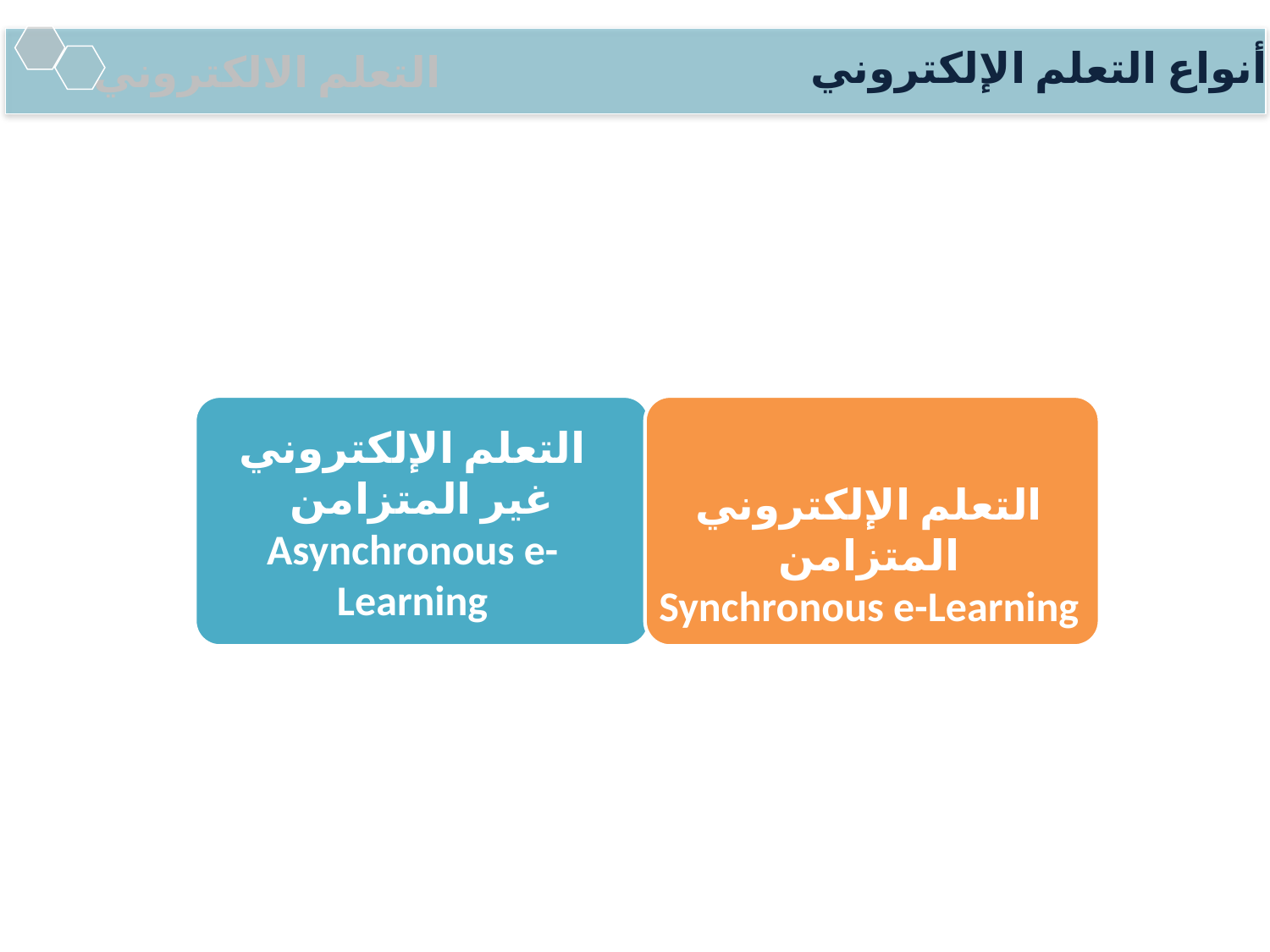

أنواع التعلم الإلكتروني
التعلم الالكتروني

التعلم الإلكتروني غير المتزامن
Asynchronous e-Learning
التعلم الإلكتروني المتزامن
Synchronous e-Learning